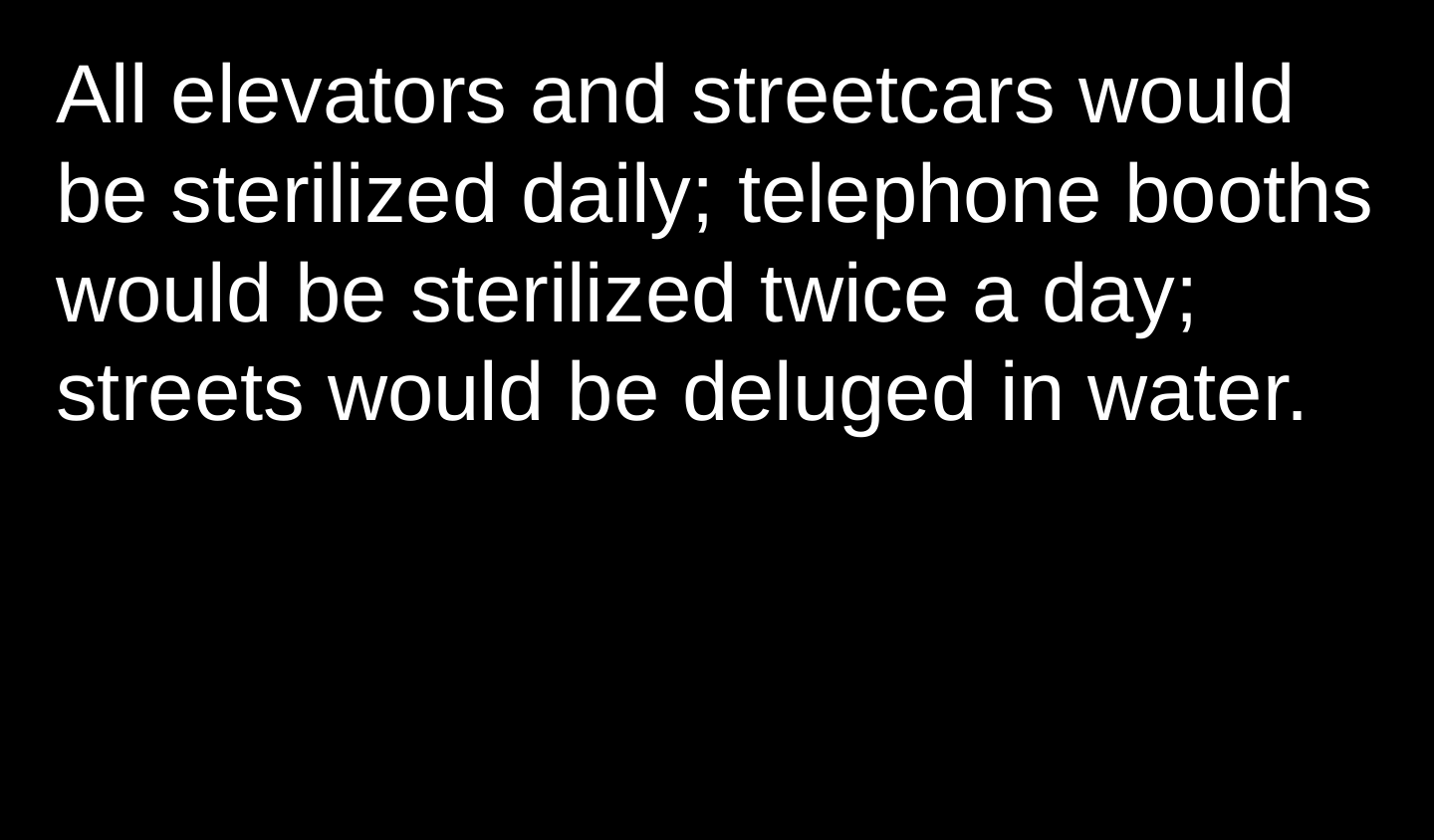

All elevators and streetcars would be sterilized daily; telephone booths would be sterilized twice a day; streets would be deluged in water.